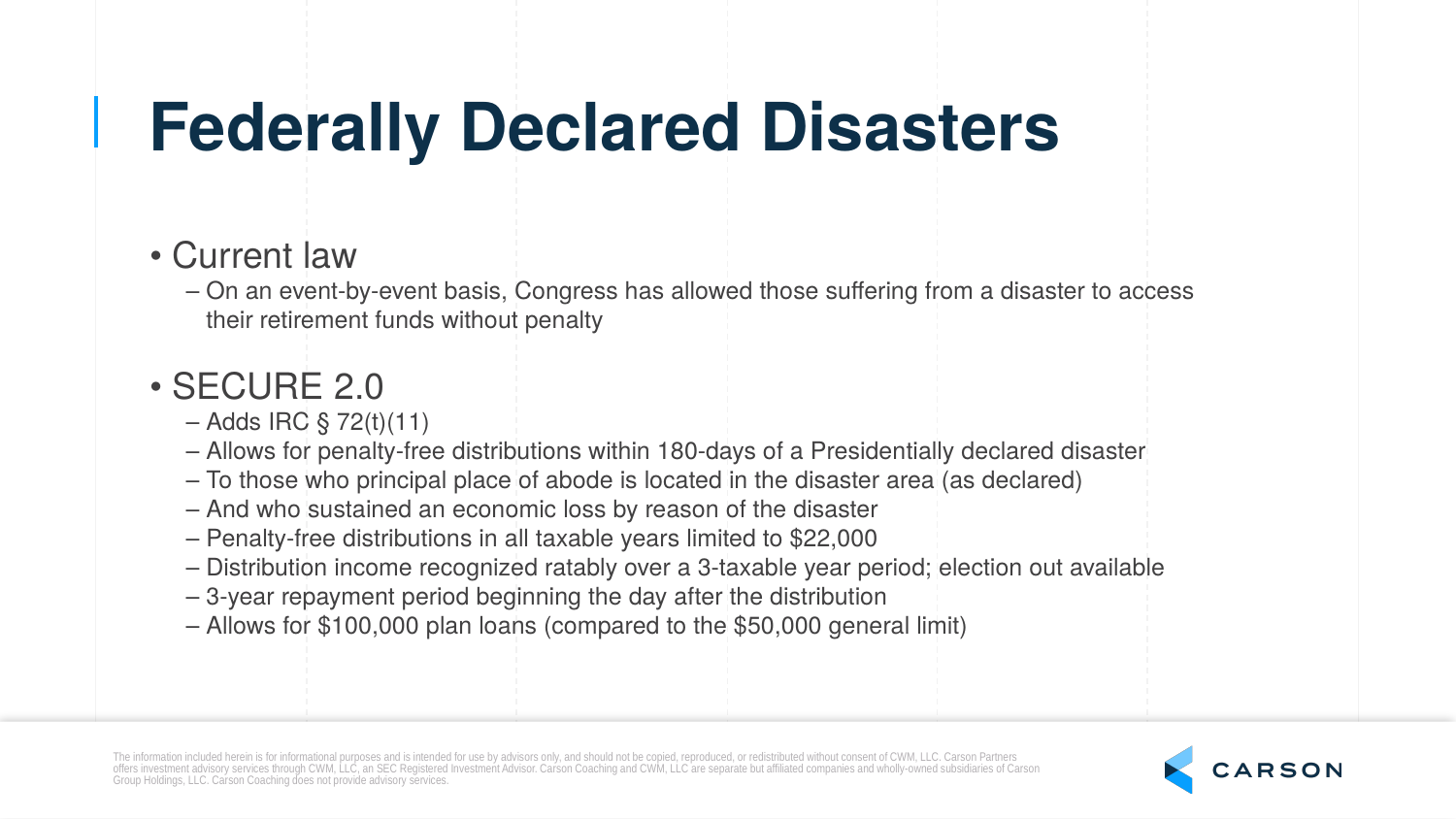

Federally Declared Disasters
• Current law
	– On an event-by-event basis, Congress has allowed those suffering from a disaster to access
	   their retirement funds without penalty

• SECURE 2.0
	– Adds IRC § 72(t)(11)
	– Allows for penalty-free distributions within 180-days of a Presidentially declared disaster
	– To those who principal place of abode is located in the disaster area (as declared)
	– And who sustained an economic loss by reason of the disaster
	– Penalty-free distributions in all taxable years limited to $22,000
	– Distribution income recognized ratably over a 3-taxable year period; election out available
	– 3-year repayment period beginning the day after the distribution
	– Allows for $100,000 plan loans (compared to the $50,000 general limit)